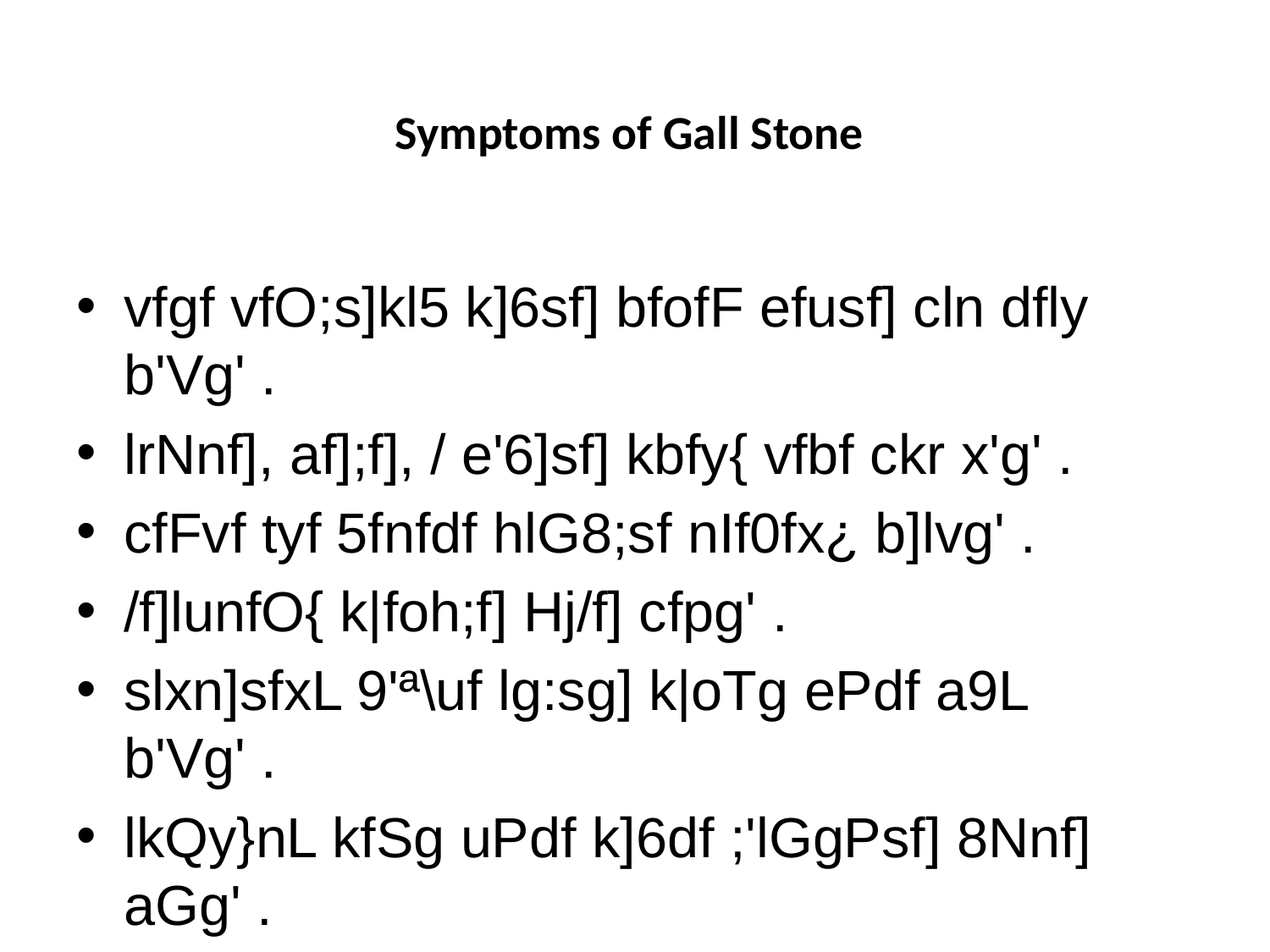

# Symptoms of Gall Stone
vfgf vfO;s]kl5 k]6sf] bfofF efusf] cln dfly b'Vg' .
lrNnf], af];f], / e'6]sf] kbfy{ vfbf ckr x'g' .
cfFvf tyf 5fnfdf hlG8;sf nIf0fx¿ b]lvg' .
/f]lunfO{ k|foh;f] Hj/f] cfpg' .
slxn]sfxL 9'ª\uf lg:sg] k|oTg ePdf a9L b'Vg' .
lkQy}nL kfSg uPdf k]6df ;'lGgPsf] 8Nnf] aGg' .
                                         Page 10